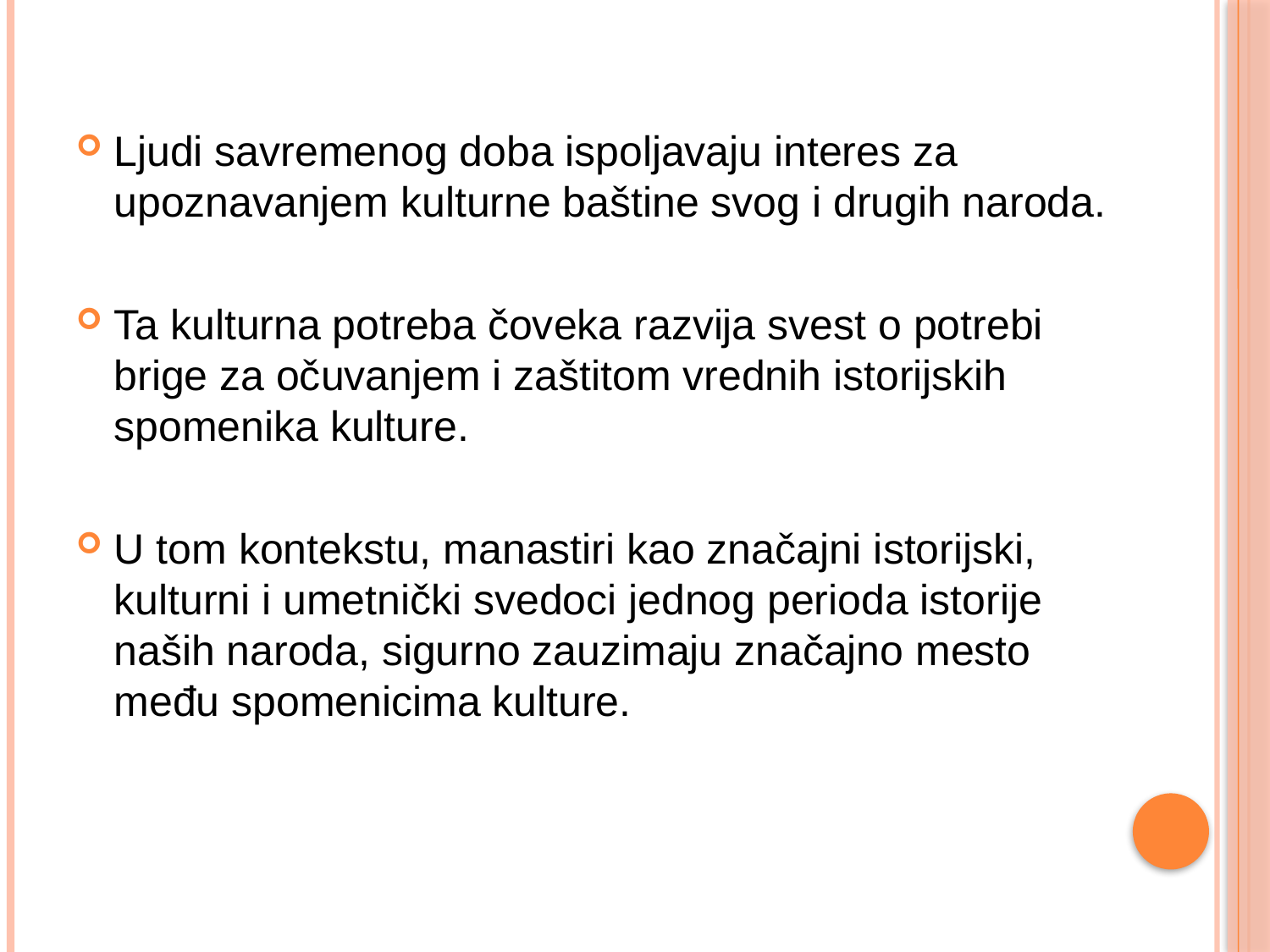

Ljudi savremenog doba ispoljavaju interes za upoznavanjem kulturne baštine svog i drugih naroda.

Ta kulturna potreba čoveka razvija svest o potrebi brige za očuvanjem i zaštitom vrednih istorijskih spomenika kulture.

U tom kontekstu, manastiri kao značajni istorijski, kulturni i umetnički svedoci jednog perioda istorije naših naroda, sigurno zauzimaju značajno mesto među spomenicima kulture.